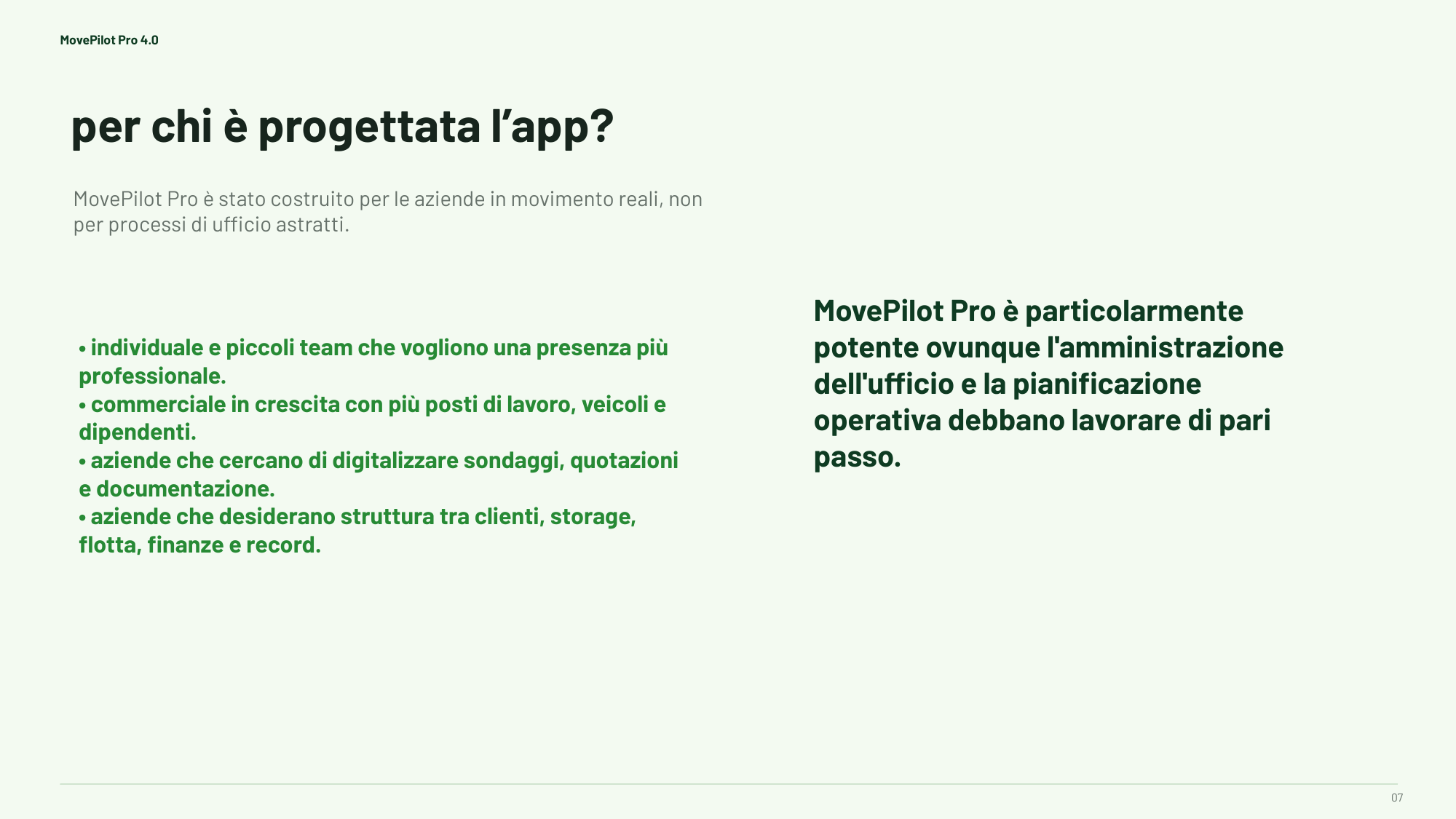

MovePilot Pro 4.0
per chi è progettata l’app?
MovePilot Pro è particolarmente potente ovunque l'amministrazione dell'ufficio e la pianificazione operativa debbano lavorare di pari passo.
MovePilot Pro è stato costruito per le aziende in movimento reali, non per processi di ufficio astratti.
• individuale e piccoli team che vogliono una presenza più professionale.
• commerciale in crescita con più posti di lavoro, veicoli e dipendenti.
• aziende che cercano di digitalizzare sondaggi, quotazioni e documentazione.
• aziende che desiderano struttura tra clienti, storage, flotta, finanze e record.

07